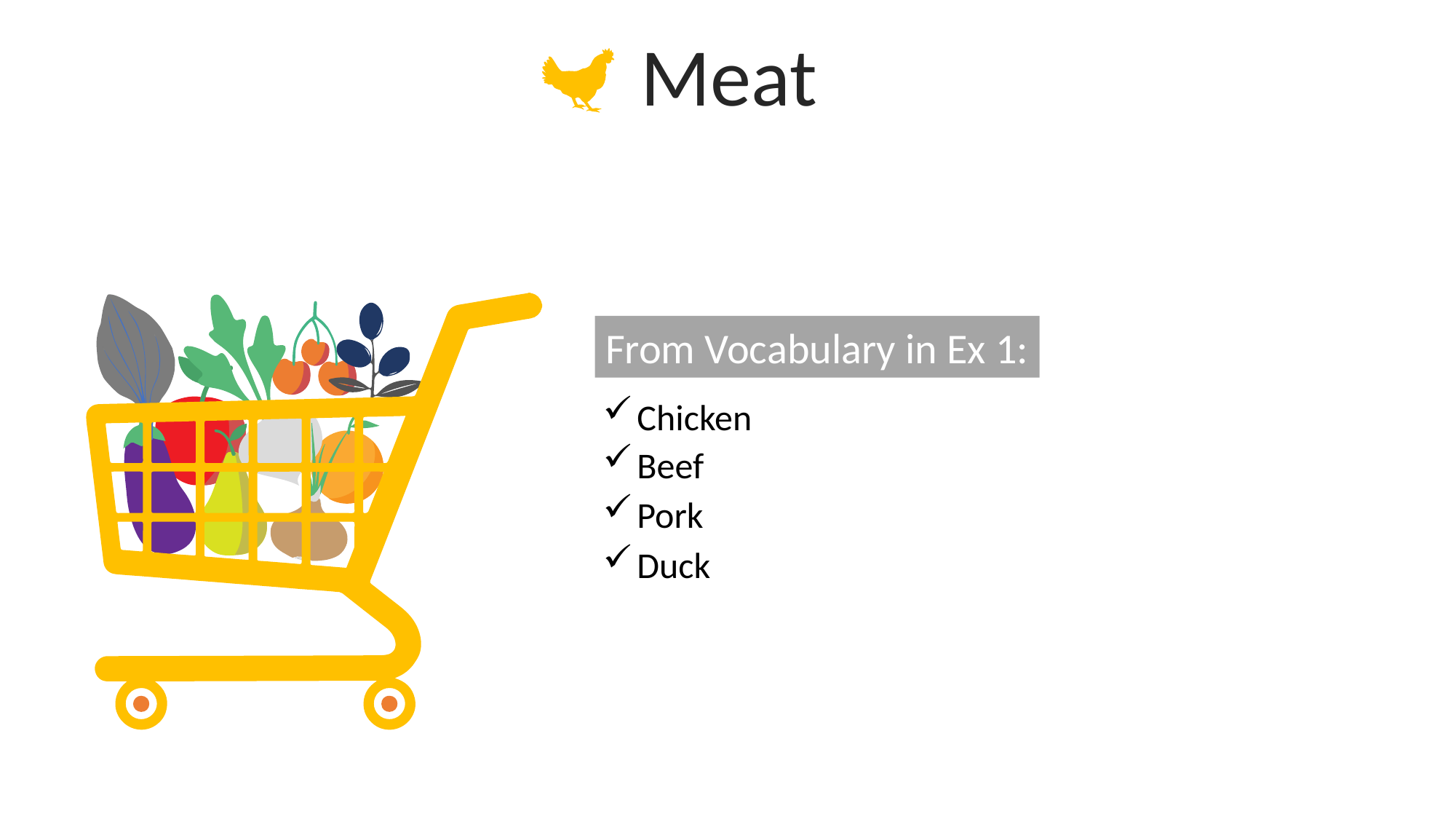

Meat

From Vocabulary in Ex 1:

Chicken

Beef
Pork
Duck